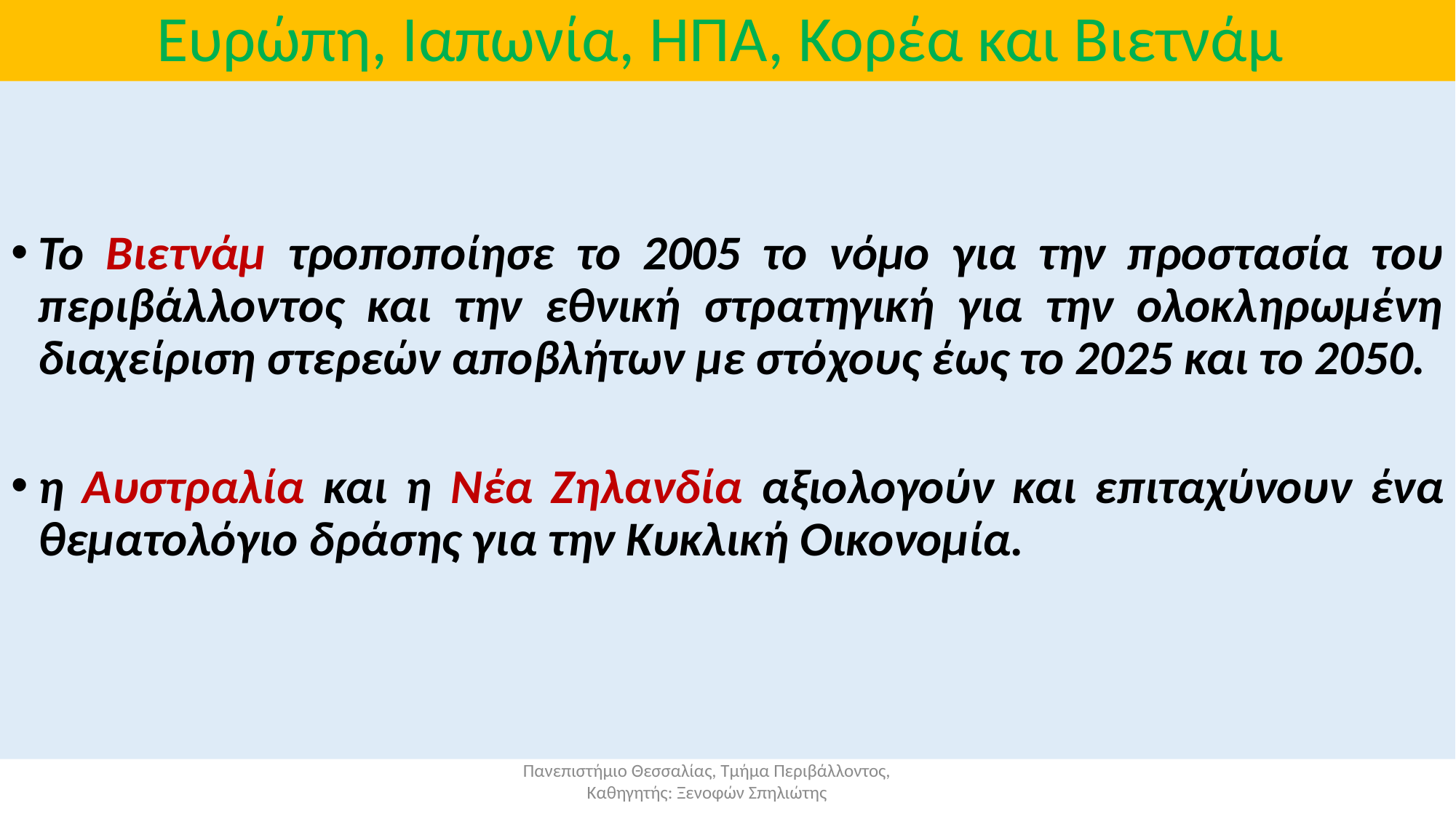

# Ευρώπη, Ιαπωνία, ΗΠΑ, Κορέα και Βιετνάμ

Το Βιετνάμ τροποποίησε το 2005 το νόμο για την προστασία του περιβάλλοντος και την εθνική στρατηγική για την ολοκληρωμένη διαχείριση στερεών αποβλήτων με στόχους έως το 2025 και το 2050.

η Αυστραλία και η Νέα Ζηλανδία αξιολογούν και επιταχύνουν ένα θεματολόγιο δράσης για την Κυκλική Οικονομία.
Πανεπιστήμιο Θεσσαλίας, Τμήμα Περιβάλλοντος, Καθηγητής: Ξενοφών Σπηλιώτης